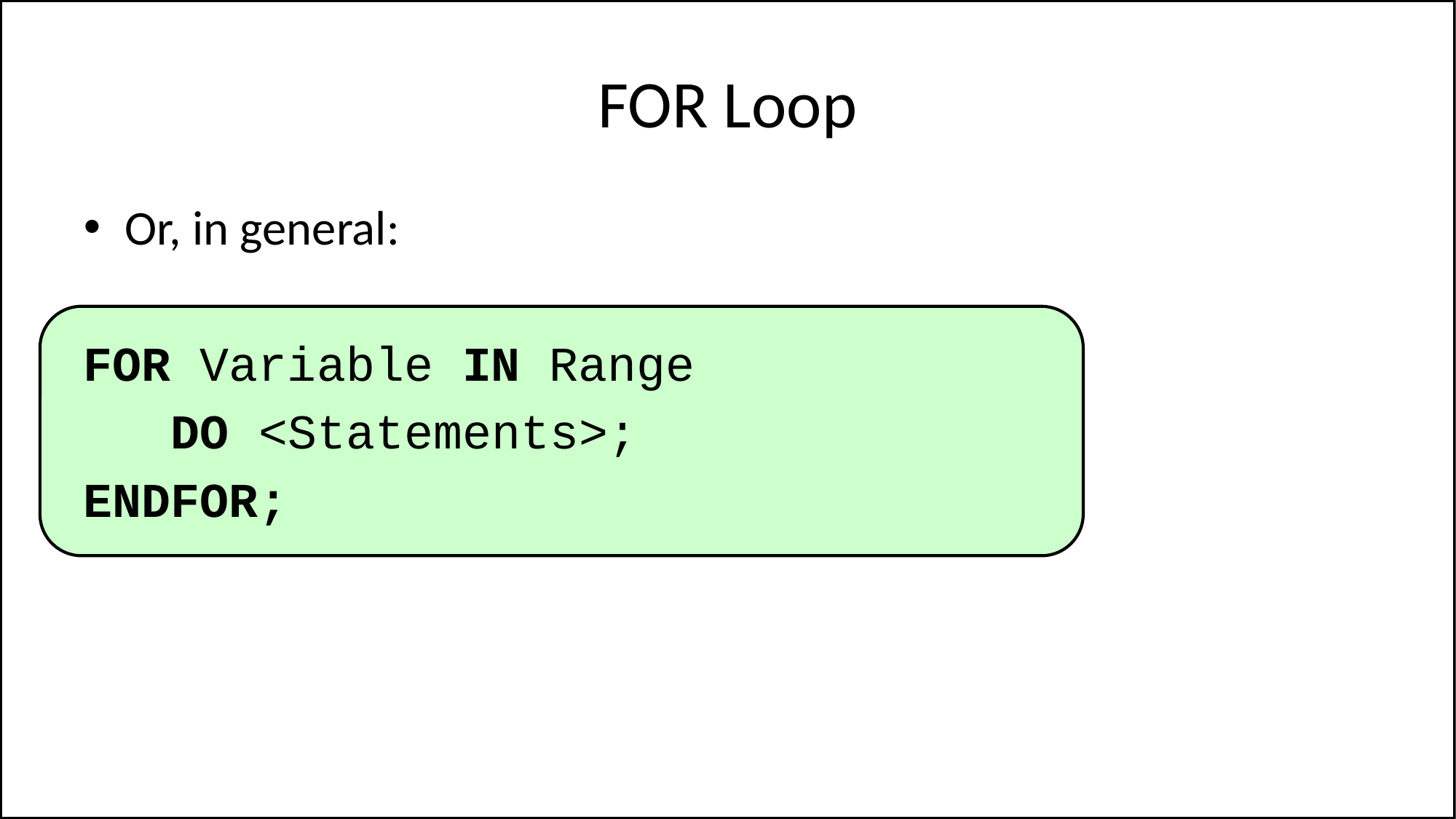

# FOR Loop
Or, in general:

FOR Variable IN Range
   DO <Statements>;
ENDFOR;